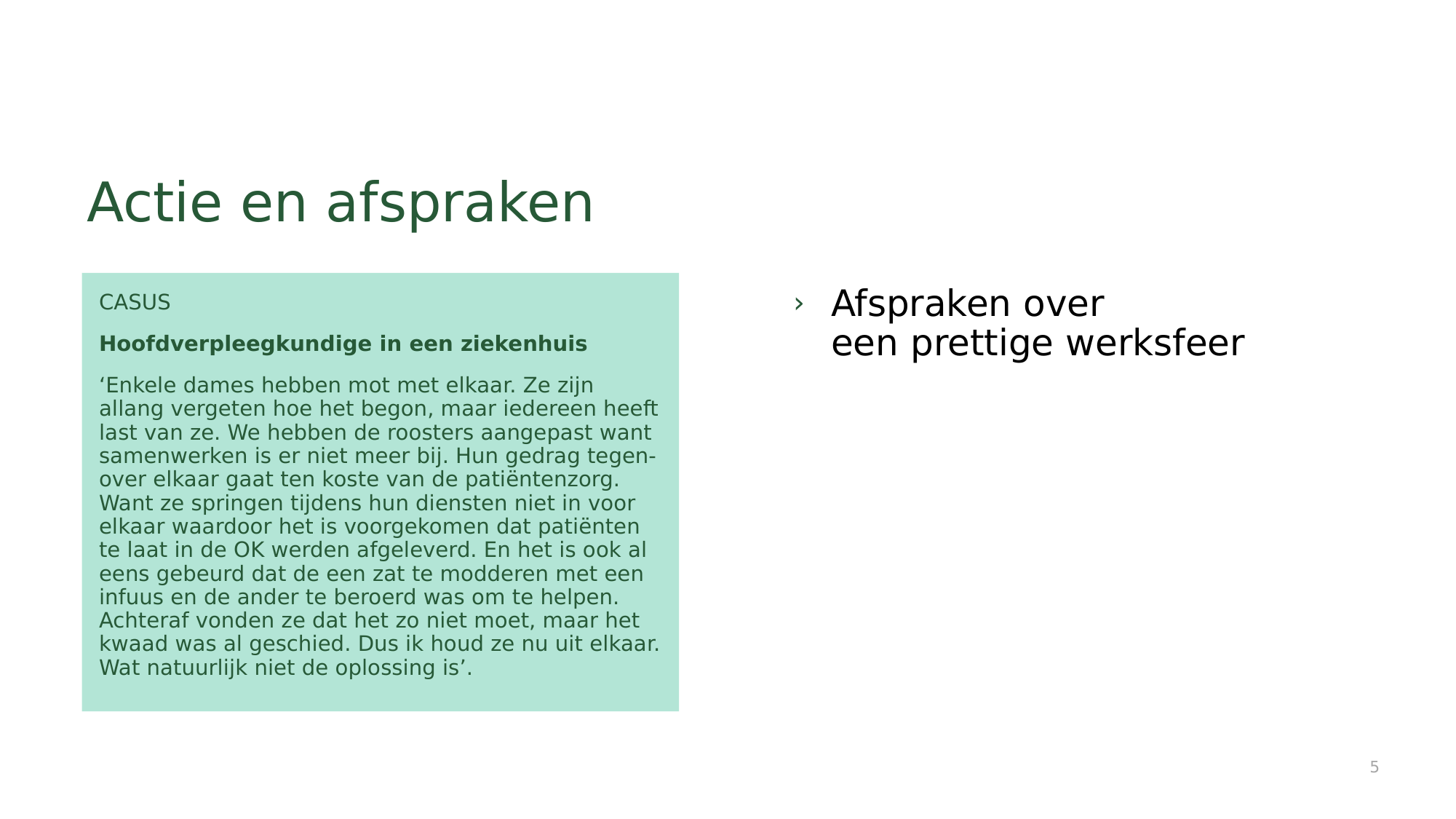

# Actie en afspraken
CASUS
Hoofdverpleegkundige in een ziekenhuis
‘Enkele dames hebben mot met elkaar. Ze zijn allang vergeten hoe het begon, maar iedereen heeft last van ze. We hebben de roosters aangepast want samenwerken is er niet meer bij. Hun gedrag tegen-over elkaar gaat ten koste van de patiëntenzorg. Want ze springen tijdens hun diensten niet in voor elkaar waardoor het is voorgekomen dat patiënten te laat in de OK werden afgeleverd. En het is ook al eens gebeurd dat de een zat te modderen met een infuus en de ander te beroerd was om te helpen. Achteraf vonden ze dat het zo niet moet, maar het kwaad was al geschied. Dus ik houd ze nu uit elkaar. Wat natuurlijk niet de oplossing is’.

Afspraken over
een prettige werksfeer

5